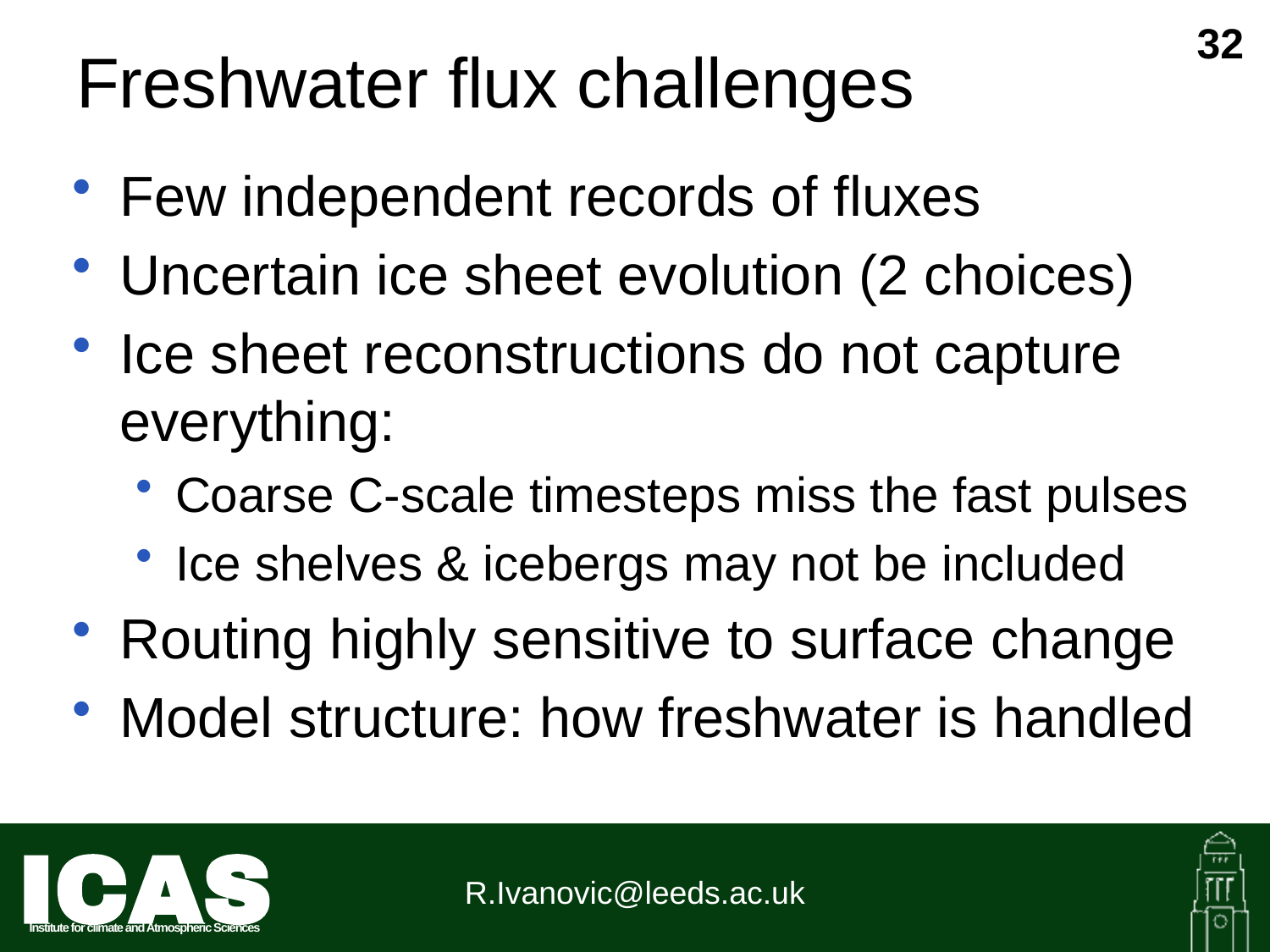

32
# Freshwater flux challenges
Few independent records of fluxes
Uncertain ice sheet evolution (2 choices)
Ice sheet reconstructions do not capture everything:
Coarse C-scale timesteps miss the fast pulses
Ice shelves & icebergs may not be included
Routing highly sensitive to surface change
Model structure: how freshwater is handled